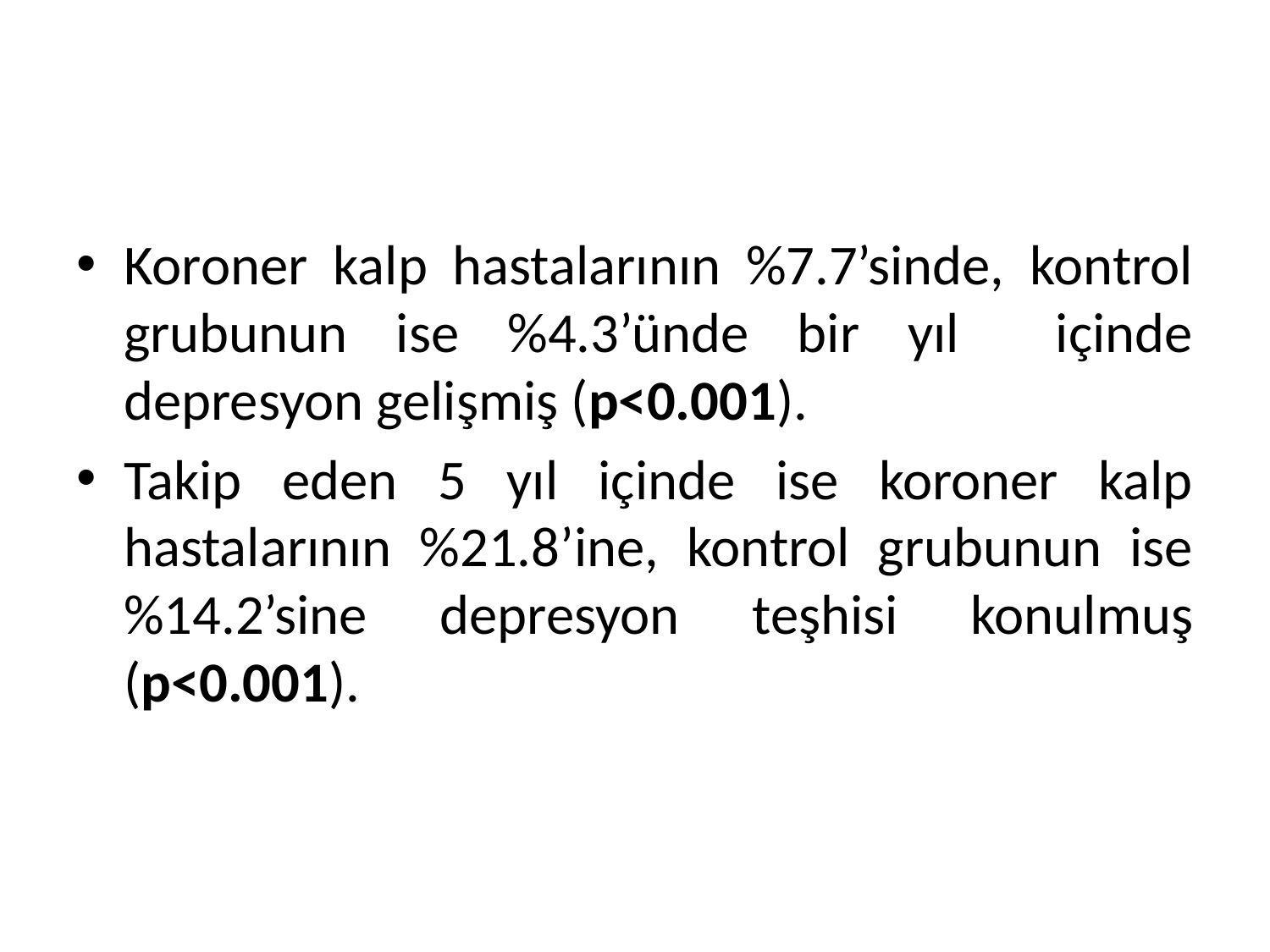

#
Koroner kalp hastalarının %7.7’sinde, kontrol grubunun ise %4.3’ünde bir yıl  içinde depresyon gelişmiş (p<0.001).
Takip eden 5 yıl içinde ise koroner kalp hastalarının %21.8’ine, kontrol grubunun ise %14.2’sine depresyon teşhisi konulmuş (p<0.001).